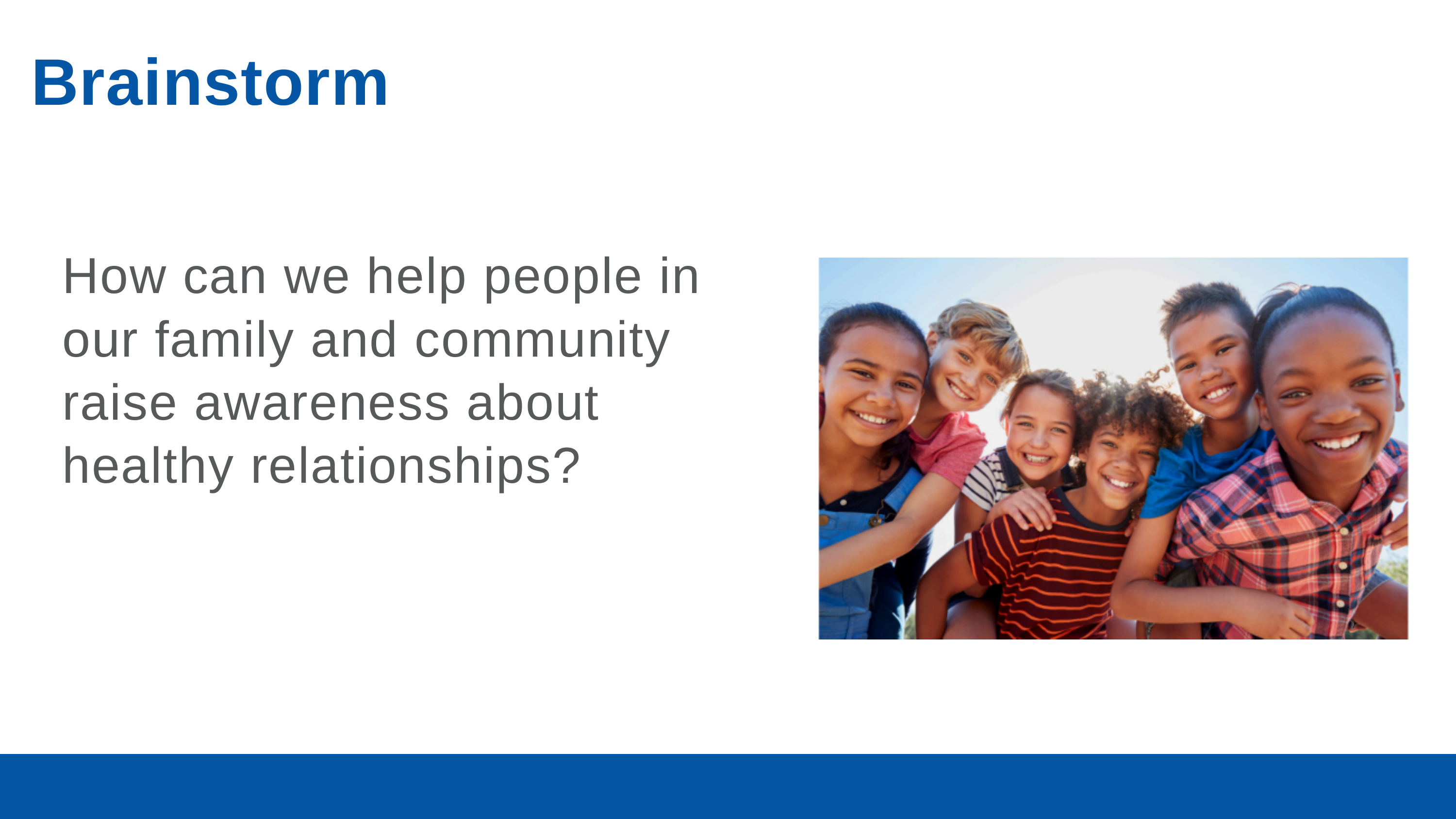

Brainstorm

How can we help people in our family and community raise awareness about healthy relationships?